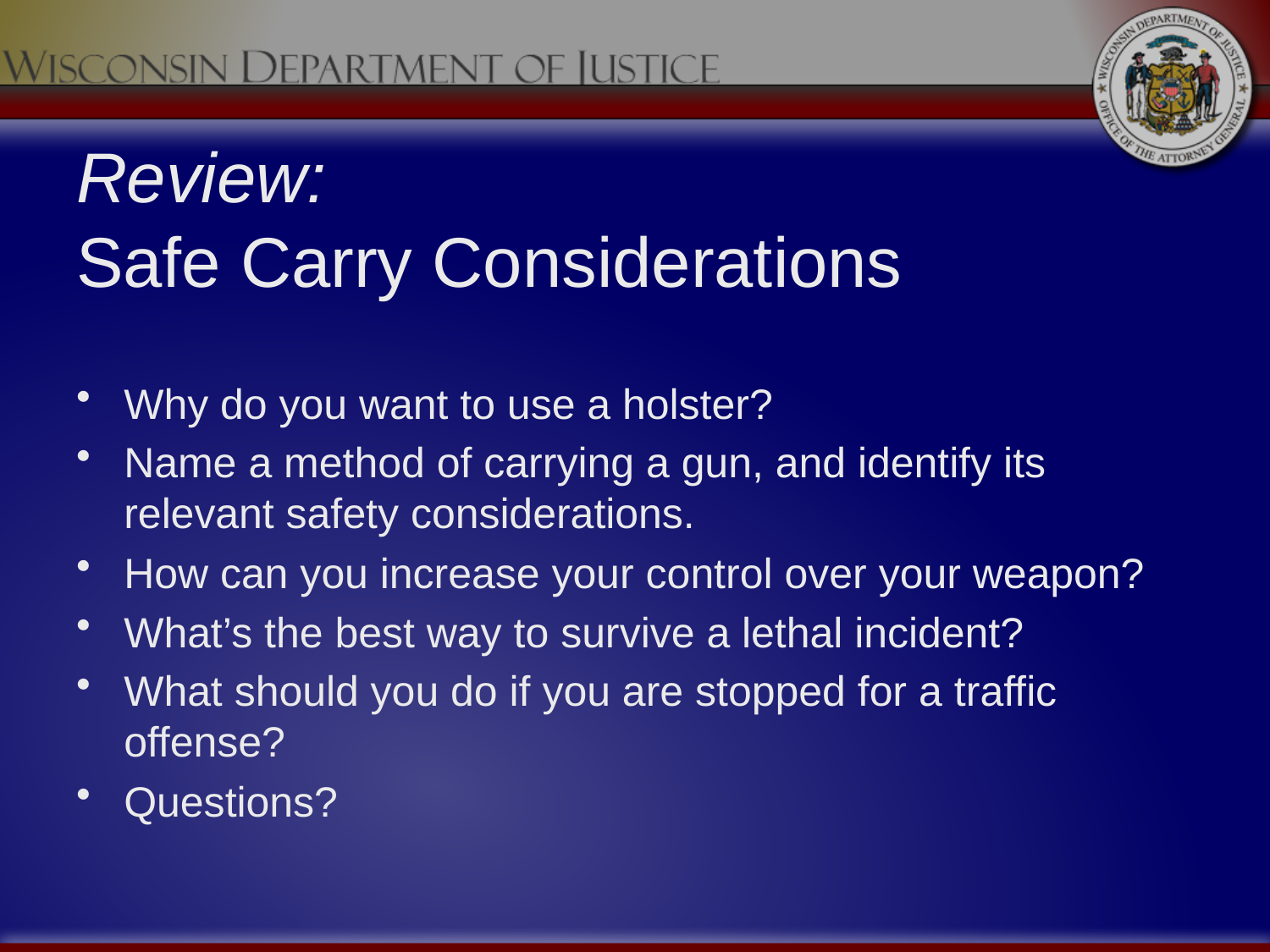

# Review: Safe Carry Considerations
Why do you want to use a holster?
Name a method of carrying a gun, and identify its relevant safety considerations.
How can you increase your control over your weapon?
What’s the best way to survive a lethal incident?
What should you do if you are stopped for a traffic offense?
Questions?